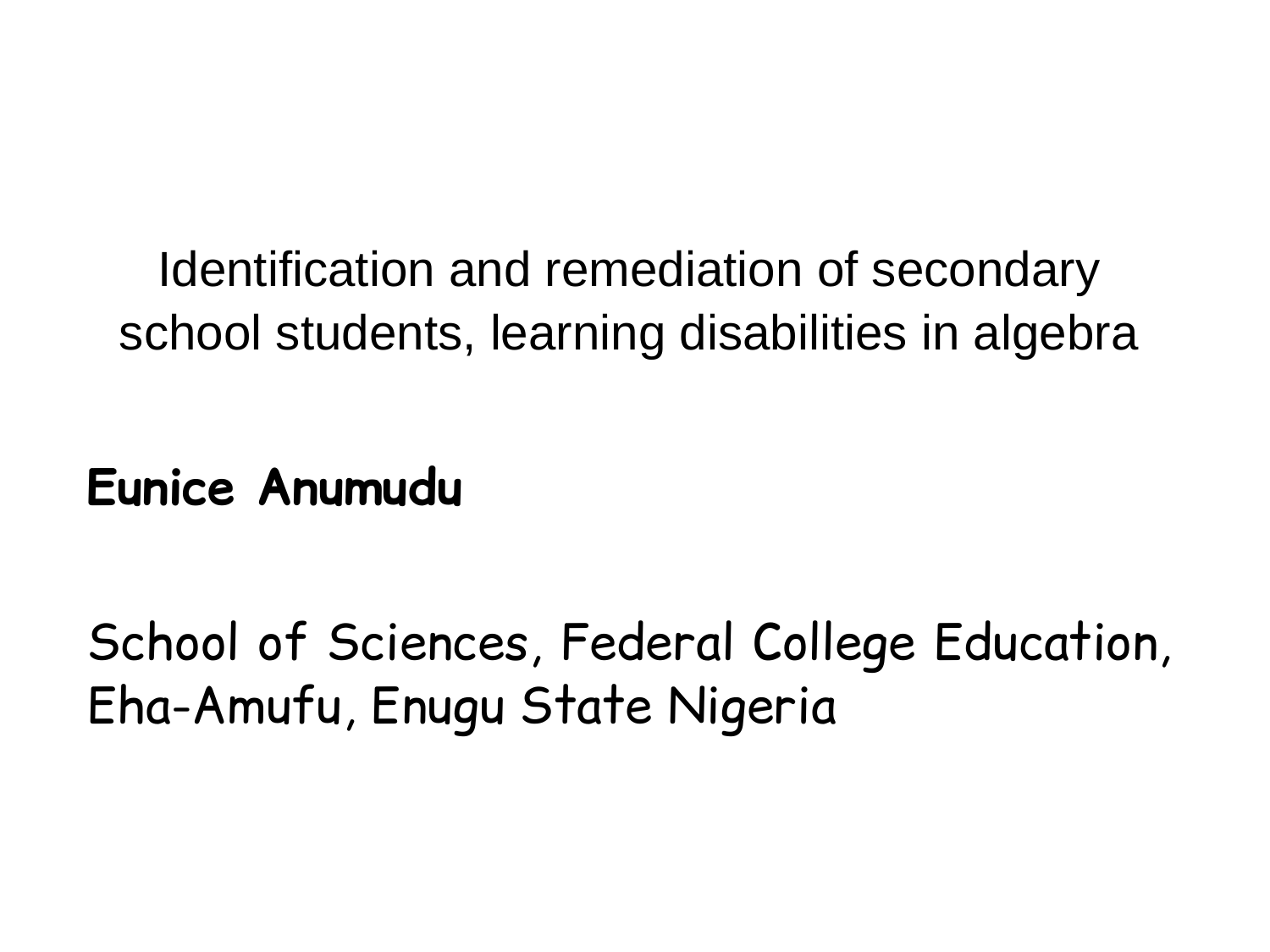

Identification and remediation of secondary school students, learning disabilities in algebra

Eunice Anumudu

School of Sciences, Federal College Education, Eha-Amufu, Enugu State Nigeria